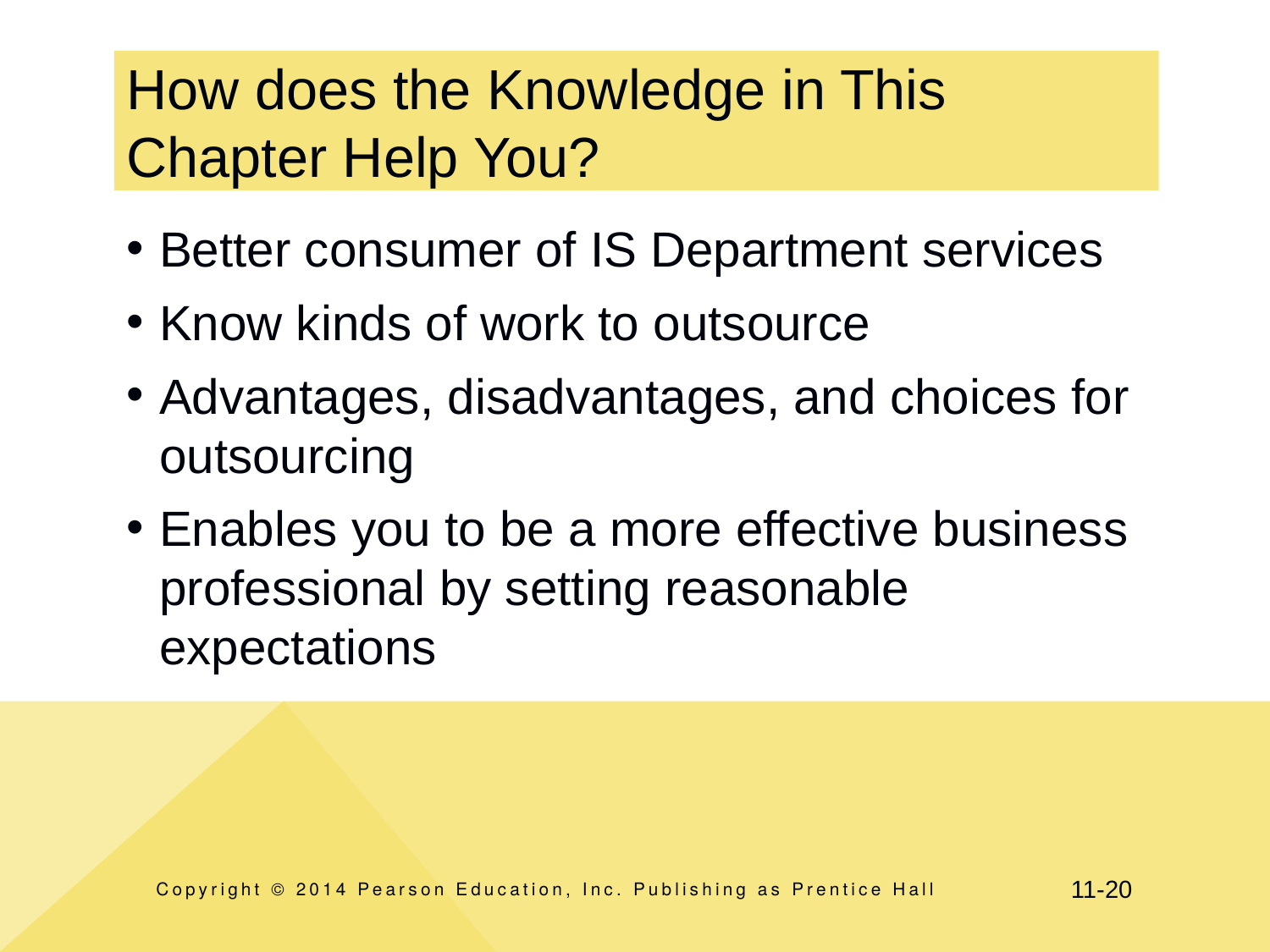

# How does the Knowledge in This Chapter Help You?
Better consumer of IS Department services
Know kinds of work to outsource
Advantages, disadvantages, and choices for outsourcing
Enables you to be a more effective business professional by setting reasonable expectations
Copyright © 2014 Pearson Education, Inc. Publishing as Prentice Hall